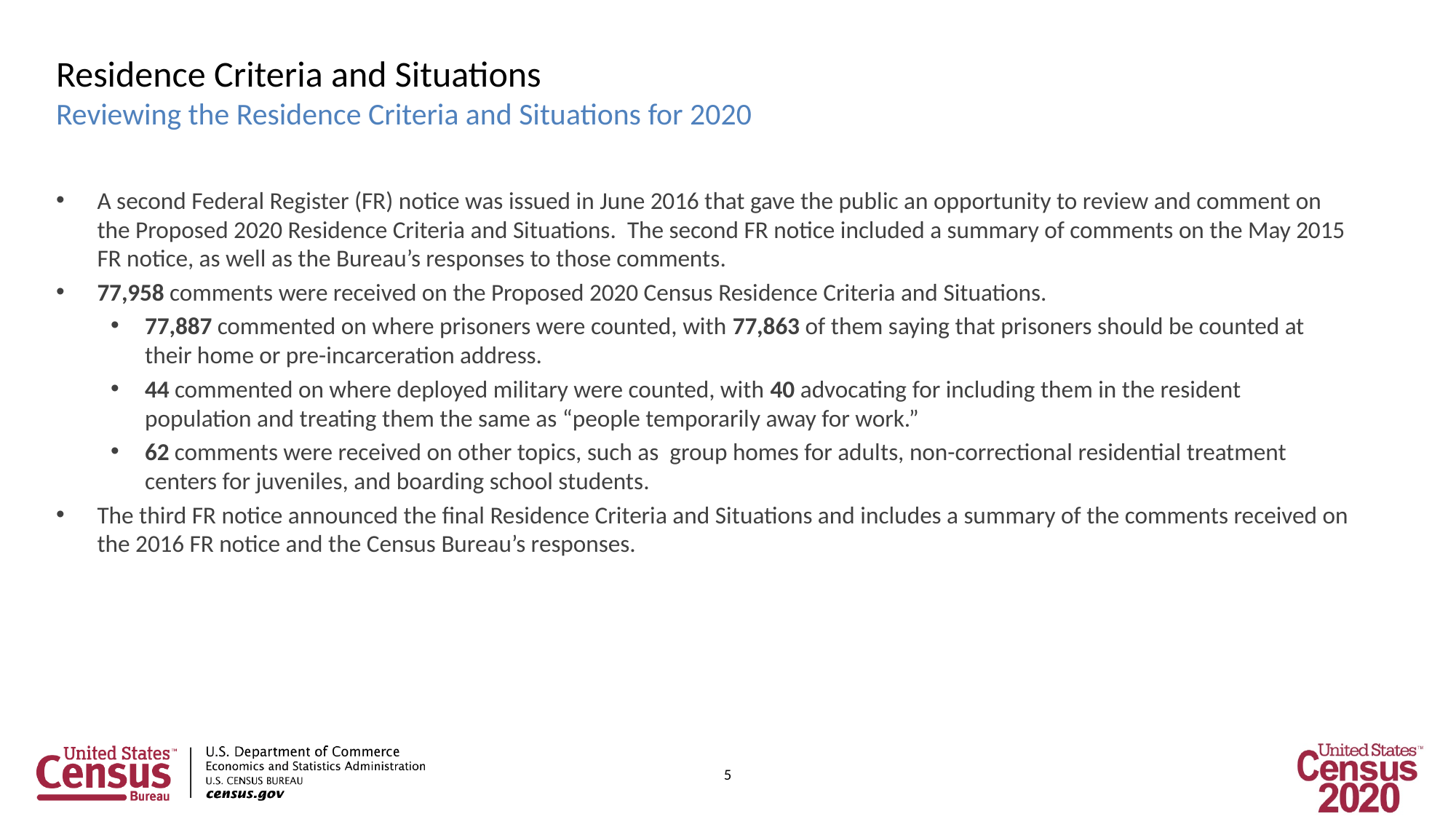

Residence Criteria and Situations
Reviewing the Residence Criteria and Situations for 2020

A second Federal Register (FR) notice was issued in June 2016 that gave the public an opportunity to review and comment on the Proposed 2020 Residence Criteria and Situations.  The second FR notice included a summary of comments on the May 2015 FR notice, as well as the Bureau’s responses to those comments.
77,958 comments were received on the Proposed 2020 Census Residence Criteria and Situations.
77,887 commented on where prisoners were counted, with 77,863 of them saying that prisoners should be counted at their home or pre-incarceration address.
44 commented on where deployed military were counted, with 40 advocating for including them in the resident population and treating them the same as “people temporarily away for work.”
62 comments were received on other topics, such as  group homes for adults, non-correctional residential treatment centers for juveniles, and boarding school students.
The third FR notice announced the final Residence Criteria and Situations and includes a summary of the comments received on the 2016 FR notice and the Census Bureau’s responses.

5